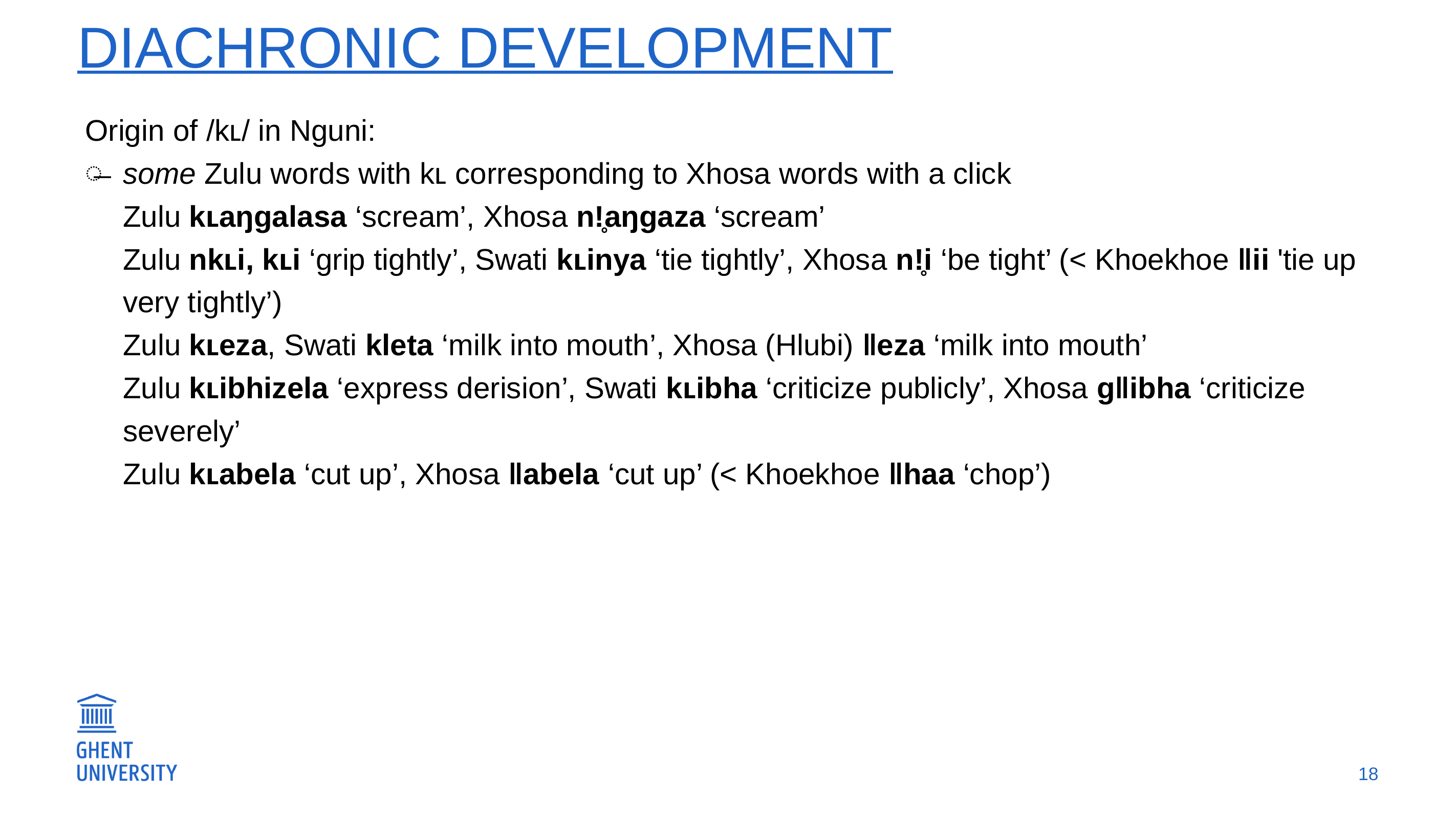

# diachronic development
Origin of /kʟ/ in Nguni:
some Zulu words with kʟ corresponding to Xhosa words with a click
Zulu kʟaŋgalasa ‘scream’, Xhosa nǃ̥aŋgaza ‘scream’
Zulu nkʟi, kʟi ‘grip tightly’, Swati kʟinya ‘tie tightly’, Xhosa nǃ̥i ‘be tight’ (< Khoekhoe ǁii 'tie up very tightly’)
Zulu kʟeza, Swati kleta ‘milk into mouth’, Xhosa (Hlubi) ǁeza ‘milk into mouth’
Zulu kʟibhizela ‘express derision’, Swati kʟibha ‘criticize publicly’, Xhosa gǁibha ‘criticize severely’
Zulu kʟabela ‘cut up’, Xhosa ǁabela ‘cut up’ (< Khoekhoe ǁhaa ‘chop’)

18